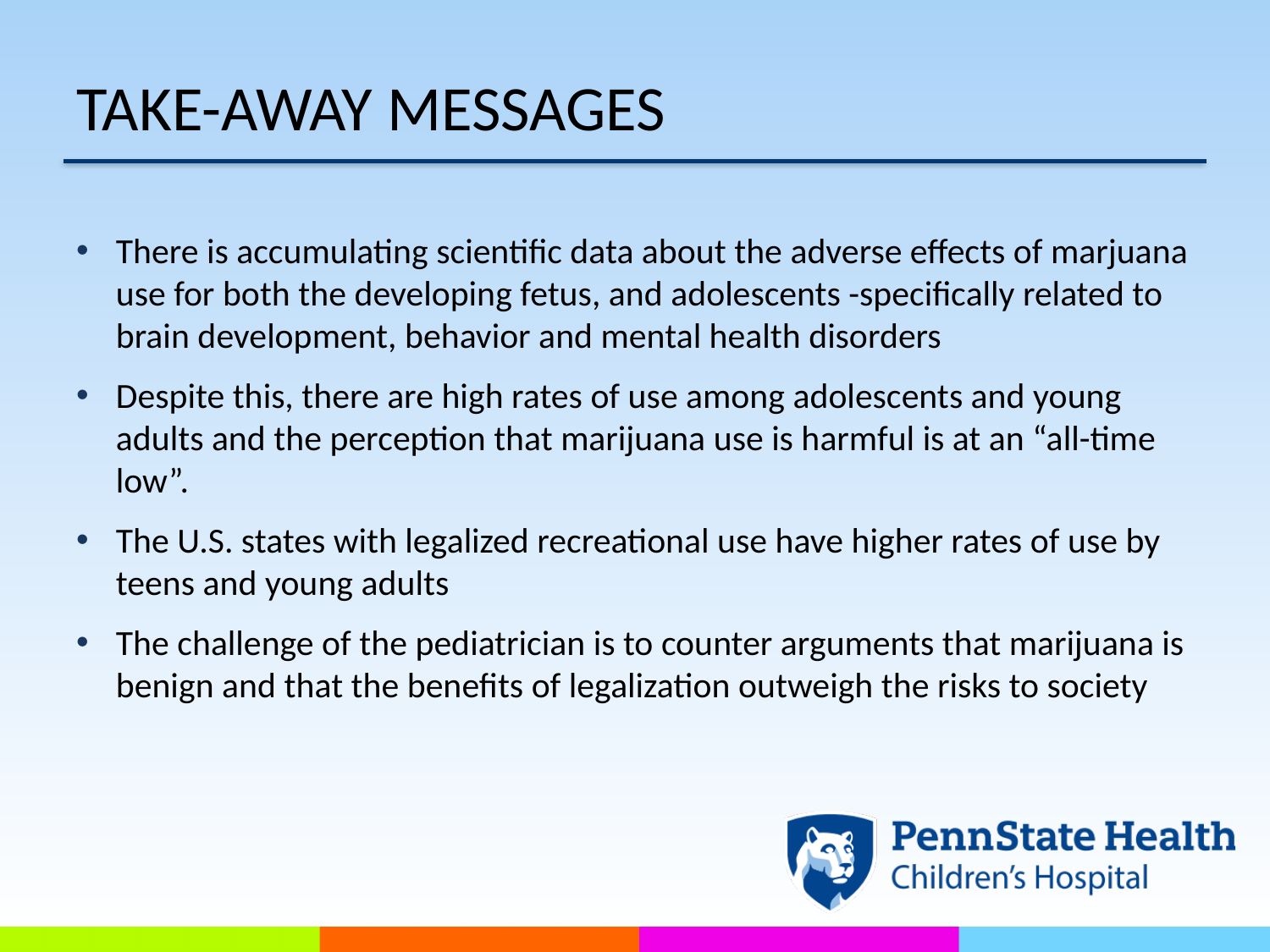

# Take-Away Messages
There is accumulating scientific data about the adverse effects of marjuana use for both the developing fetus, and adolescents -specifically related to brain development, behavior and mental health disorders
Despite this, there are high rates of use among adolescents and young adults and the perception that marijuana use is harmful is at an “all-time low”.
The U.S. states with legalized recreational use have higher rates of use by teens and young adults
The challenge of the pediatrician is to counter arguments that marijuana is benign and that the benefits of legalization outweigh the risks to society